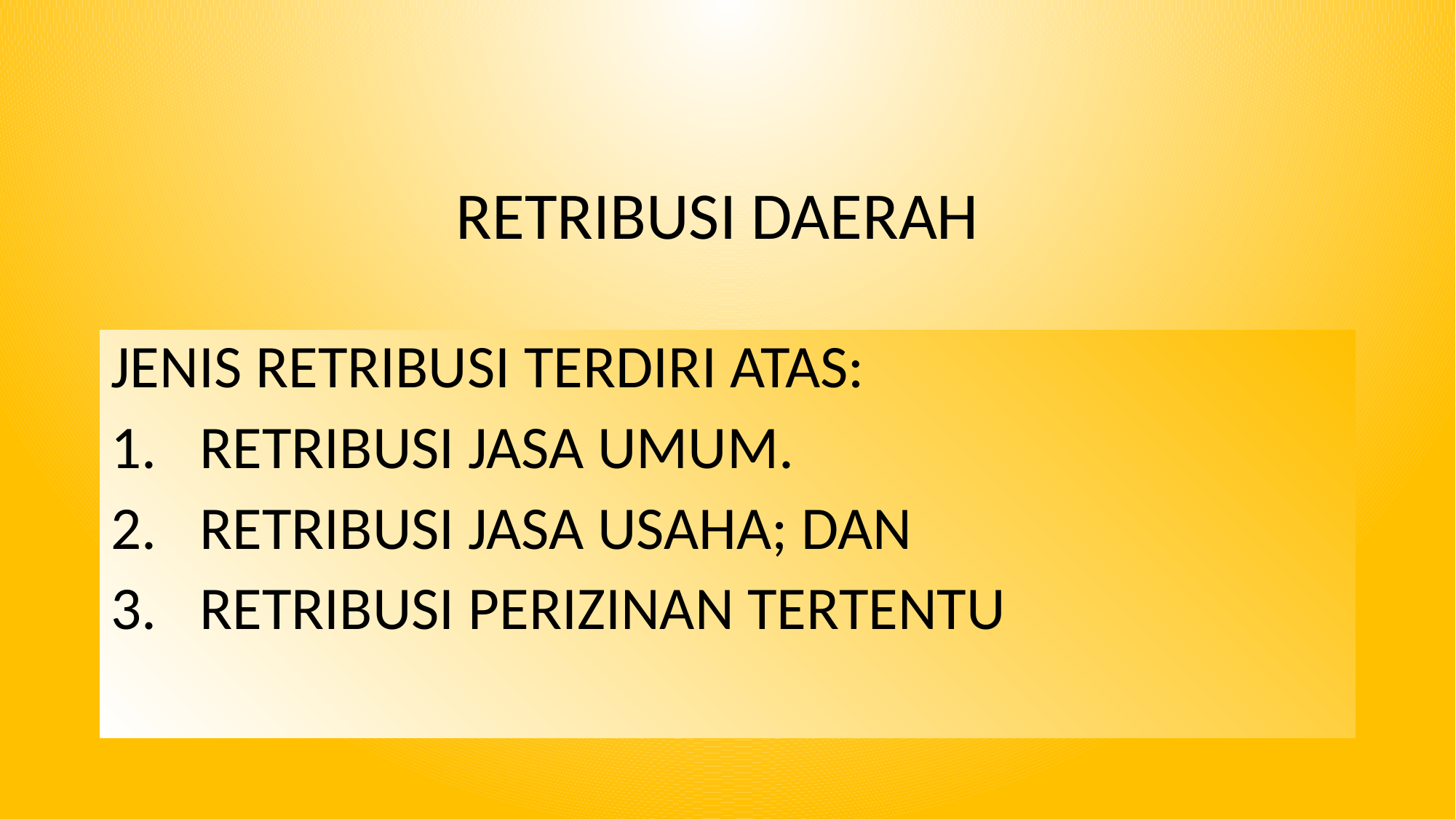

# RETRIBUSI DAERAH
JENIS RETRIBUSI TERDIRI ATAS:
RETRIBUSI JASA UMUM.
RETRIBUSI JASA USAHA; DAN
RETRIBUSI PERIZINAN TERTENTU